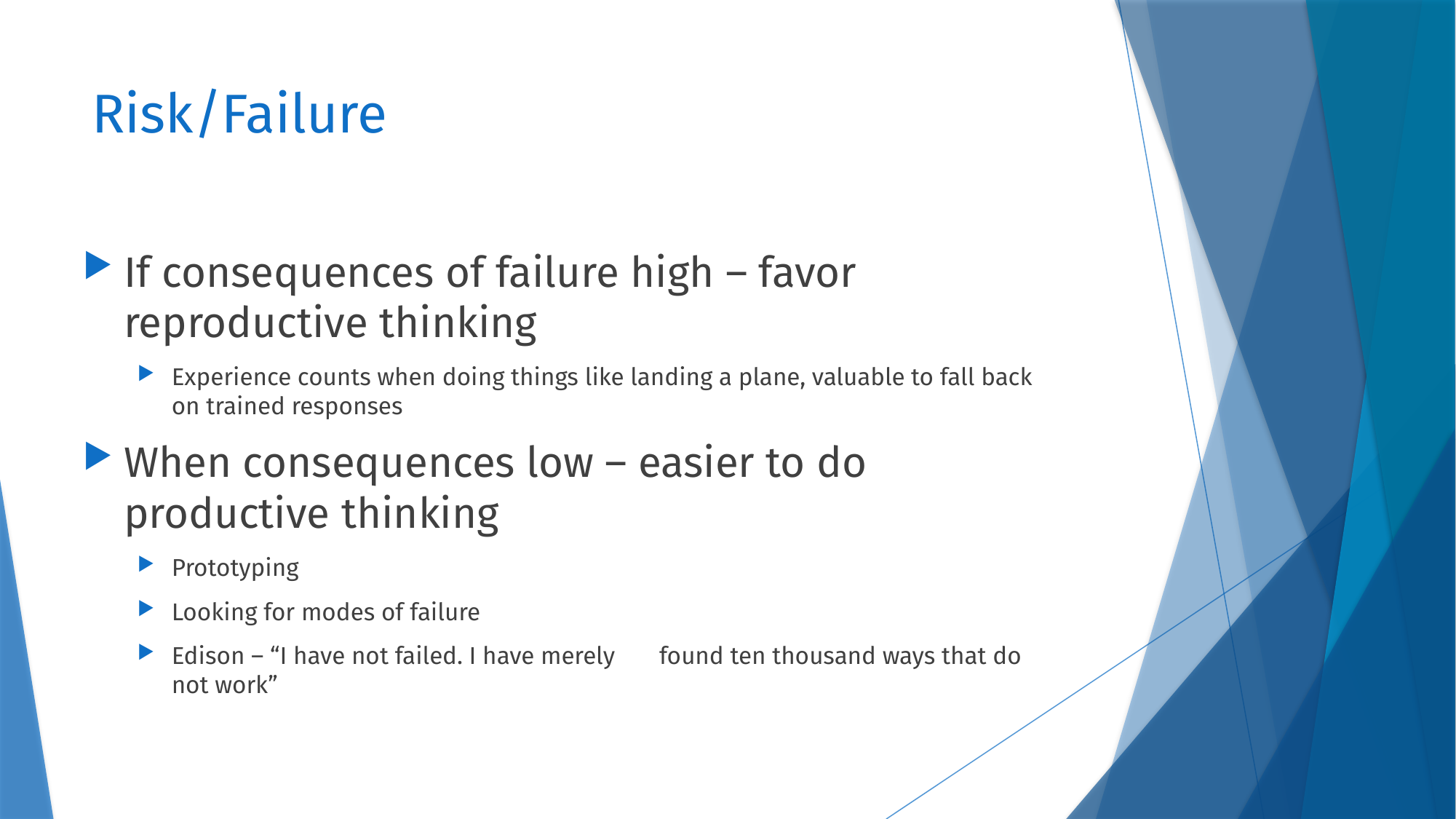

# Risk/Failure
If consequences of failure high – favor reproductive thinking
Experience counts when doing things like landing a plane, valuable to fall back on trained responses
When consequences low – easier to do productive thinking
Prototyping
Looking for modes of failure
Edison – “I have not failed. I have merely       found ten thousand ways that do not work”